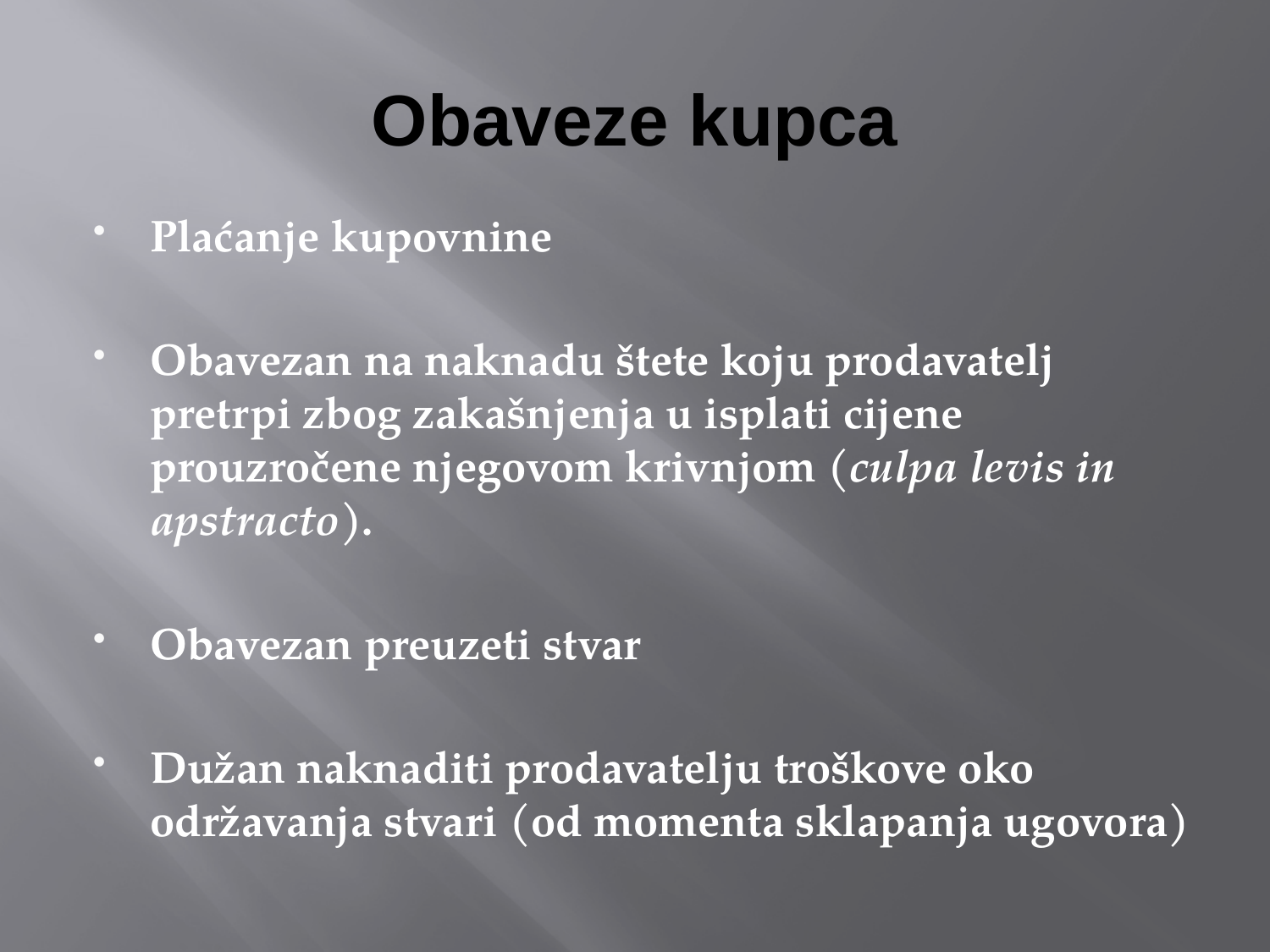

# Obaveze kupca
Plaćanje kupovnine

Obavezan na naknadu štete koju prodavatelj pretrpi zbog zakašnjenja u isplati cijene prouzročene njegovom krivnjom (culpa levis in apstracto).

Obavezan preuzeti stvar

Dužan naknaditi prodavatelju troškove oko održavanja stvari (od momenta sklapanja ugovora)